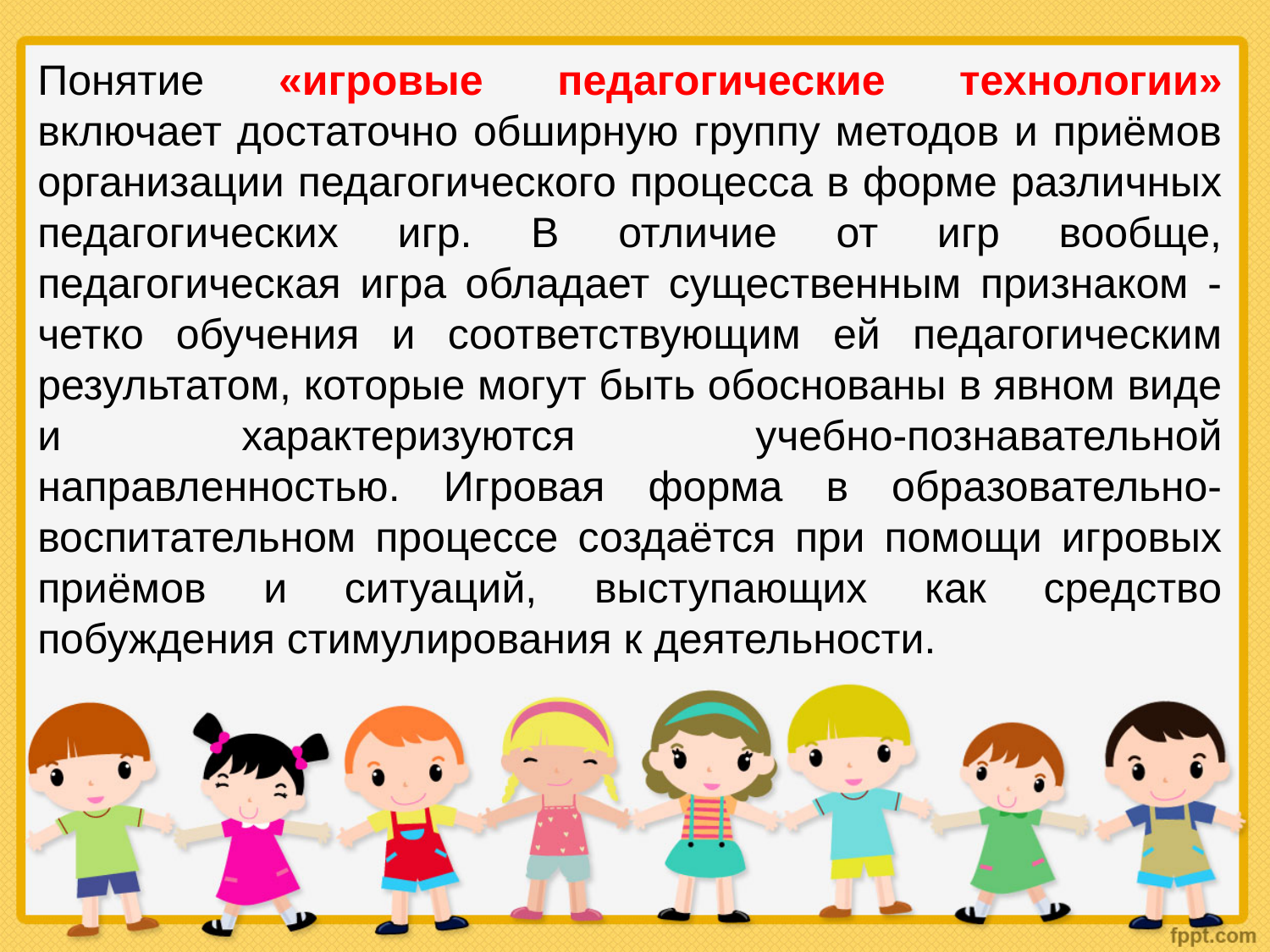

Понятие «игровые педагогические технологии» включает достаточно обширную группу методов и приёмов организации педагогического процесса в форме различных педагогических игр. В отличие от игр вообще, педагогическая игра обладает существенным признаком - четко обучения и соответствующим ей педагогическим результатом, которые могут быть обоснованы в явном виде и характеризуются учебно-познавательной направленностью. Игровая форма в образовательно-воспитательном процессе создаётся при помощи игровых приёмов и ситуаций, выступающих как средство побуждения стимулирования к деятельности.